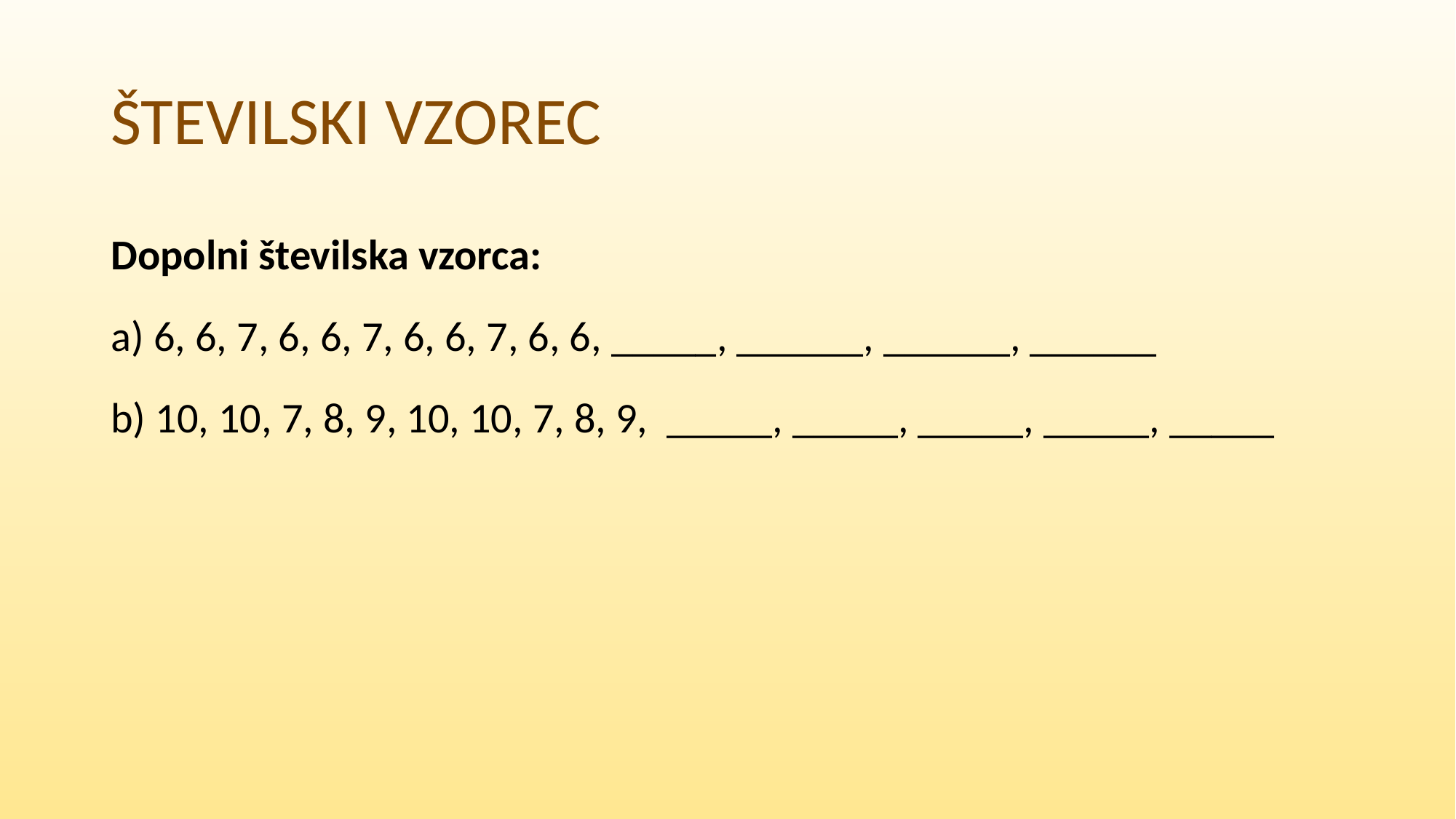

# ŠTEVILSKI VZOREC
Dopolni številska vzorca:
a) 6, 6, 7, 6, 6, 7, 6, 6, 7, 6, 6, _____, ______, ______, ______
b) 10, 10, 7, 8, 9, 10, 10, 7, 8, 9,  _____, _____, _____, _____, _____